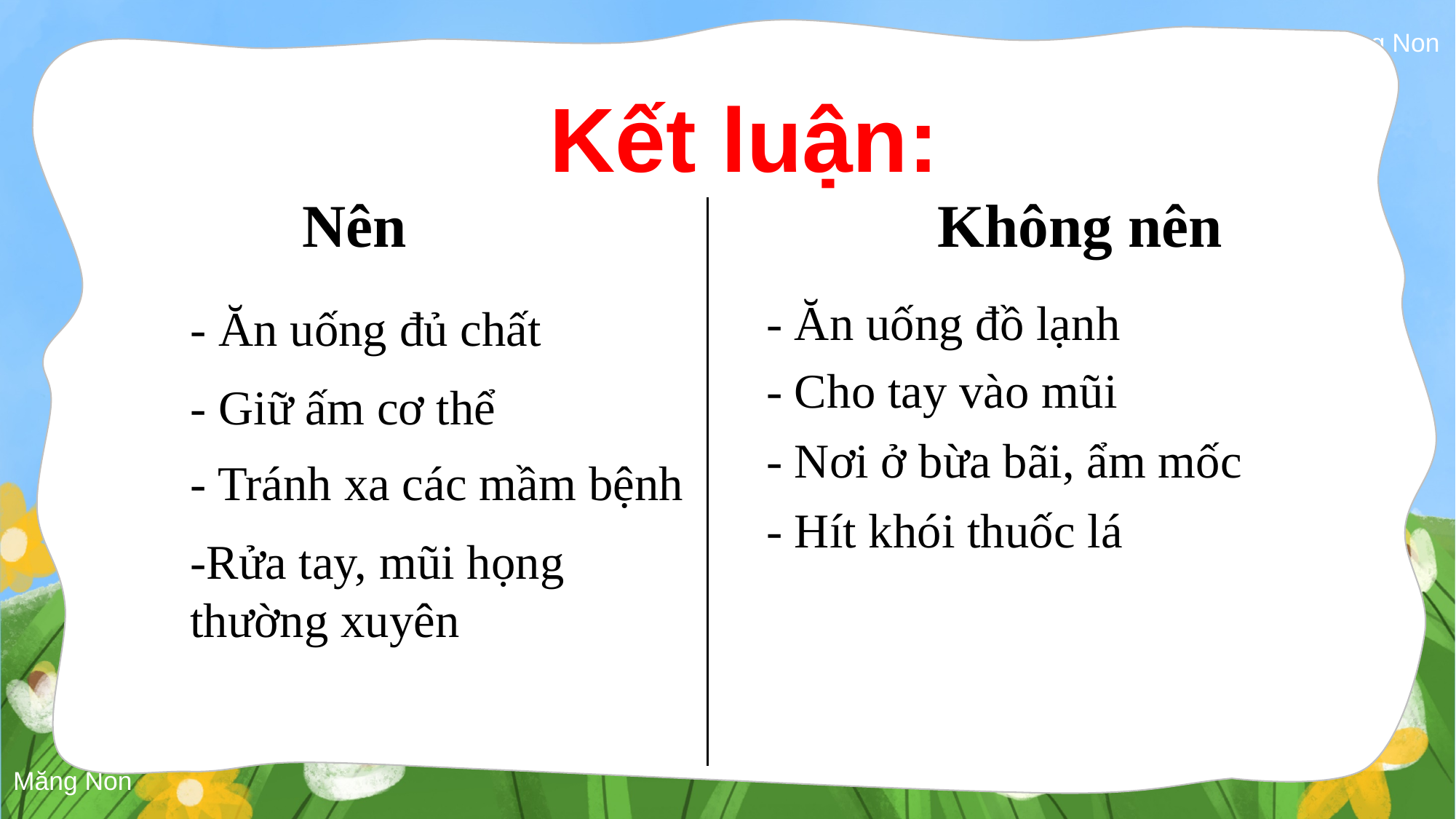

Kết luận:
Nên
Không nên
- Ăn uống đồ lạnh
- Ăn uống đủ chất
- Cho tay vào mũi
- Giữ ấm cơ thể
- Nơi ở bừa bãi, ẩm mốc
- Tránh xa các mầm bệnh

- Hít khói thuốc lá
-Rửa tay, mũi họng thường xuyên